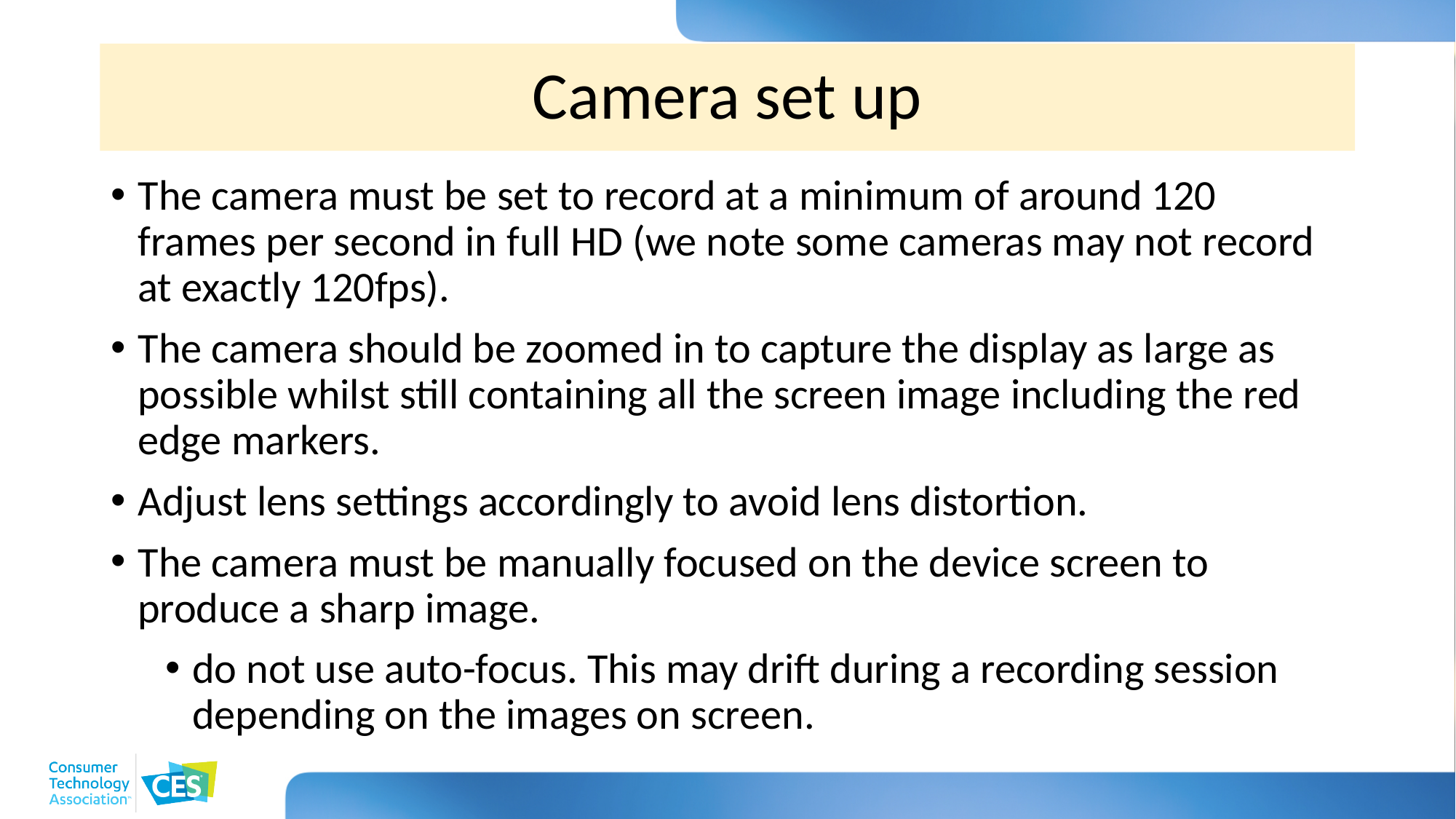

Camera set up

The camera must be set to record at a minimum of around 120 frames per second in full HD (we note some cameras may not record at exactly 120fps).
The camera should be zoomed in to capture the display as large as possible whilst still containing all the screen image including the red edge markers.
Adjust lens settings accordingly to avoid lens distortion.
The camera must be manually focused on the device screen to produce a sharp image.
do not use auto-focus. This may drift during a recording session depending on the images on screen.